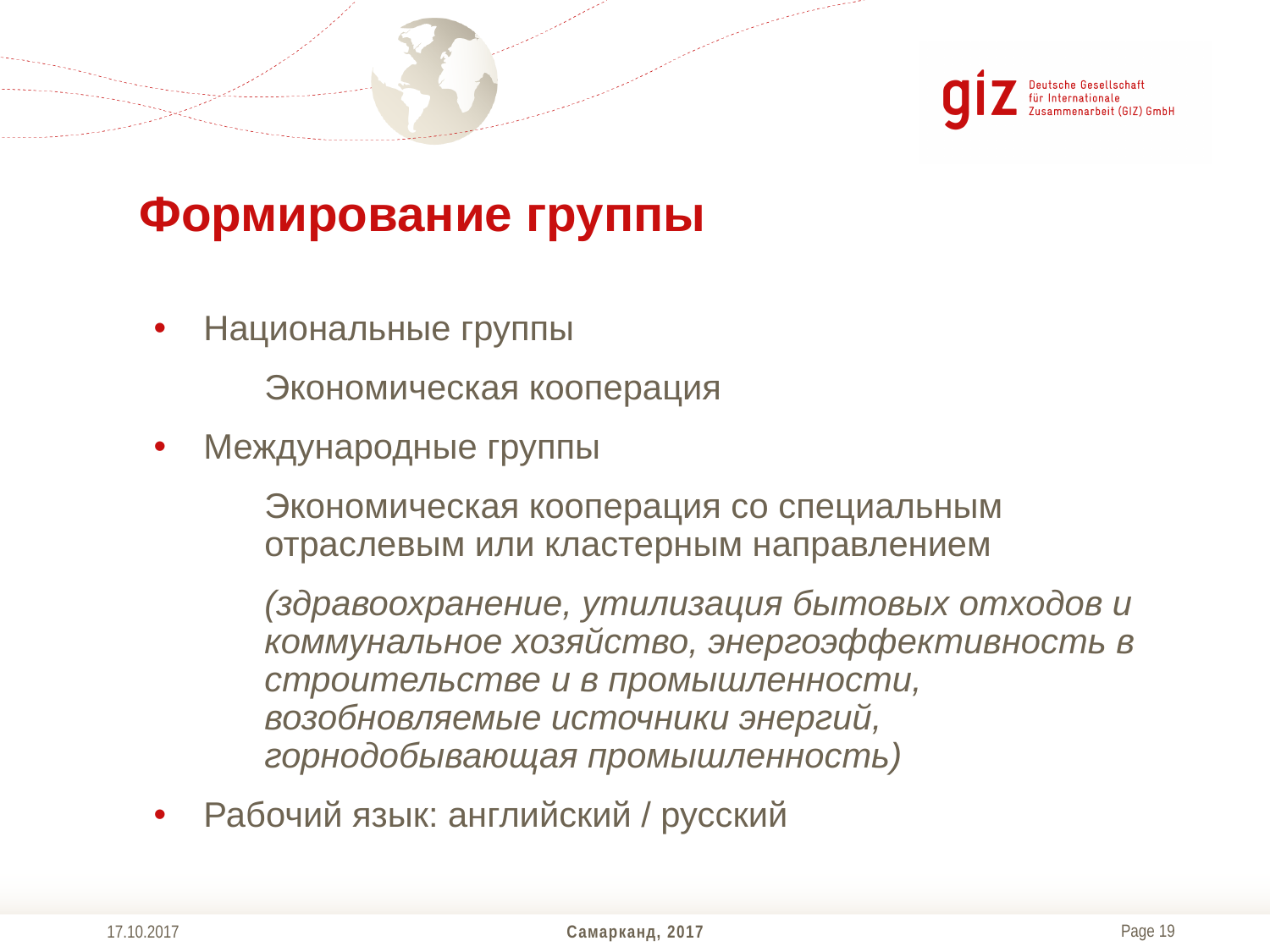

Формирование группы

Национальные группы
Экономическая кооперация
Международные группы
Экономическая кооперация со специальным отраслевым или кластерным направлением
(здравоохранение, утилизация бытовых отходов и коммунальное хозяйство, энергоэффективность в строительстве и в промышленности, возобновляемые источники энергий, горнодобывающая промышленность)
Рабочий язык: английский / русский

17.10.2017
Самарканд, 2017